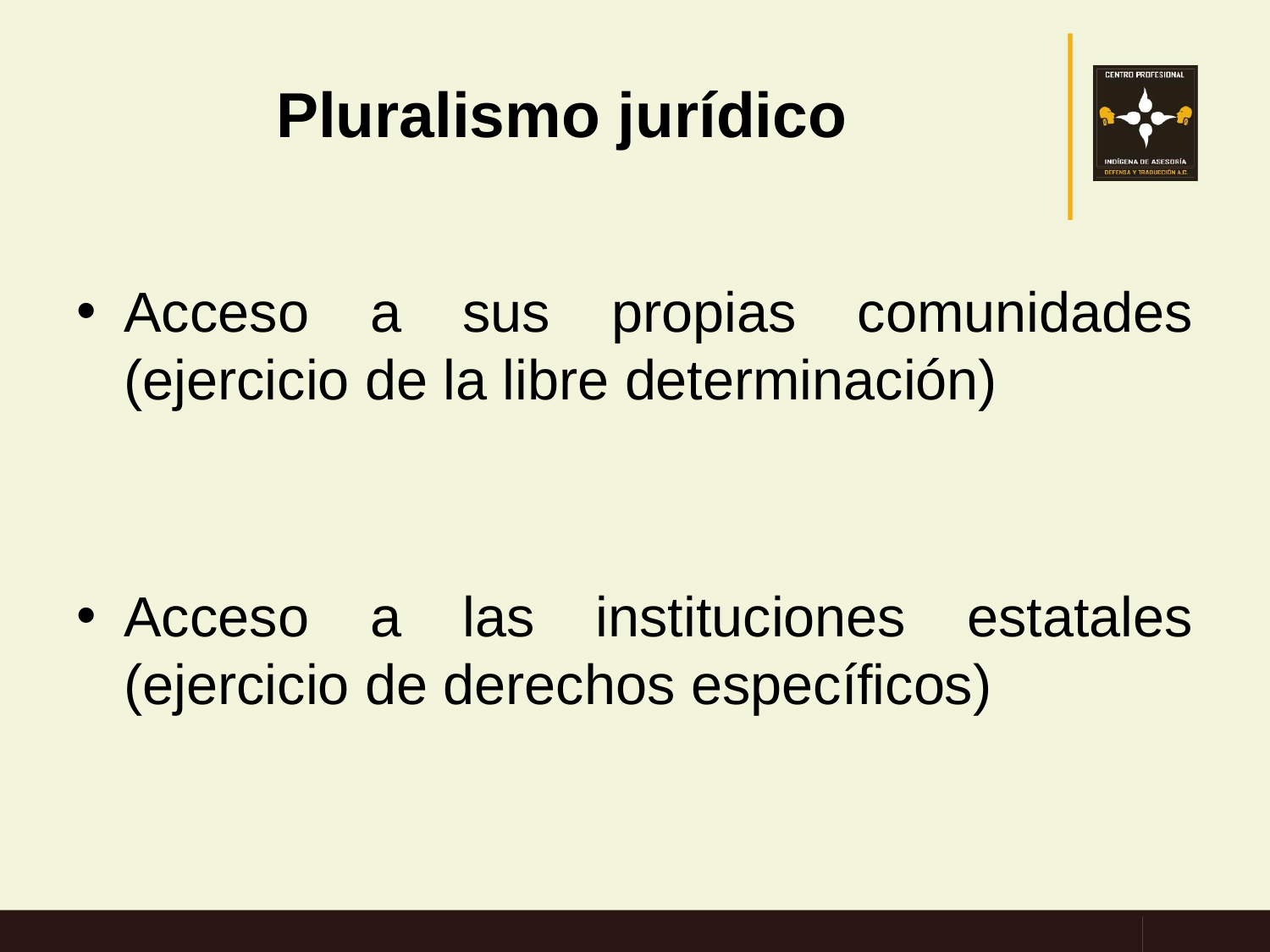

# Pluralismo jurídico
Acceso a sus propias comunidades (ejercicio de la libre determinación)

Acceso a las instituciones estatales (ejercicio de derechos específicos)